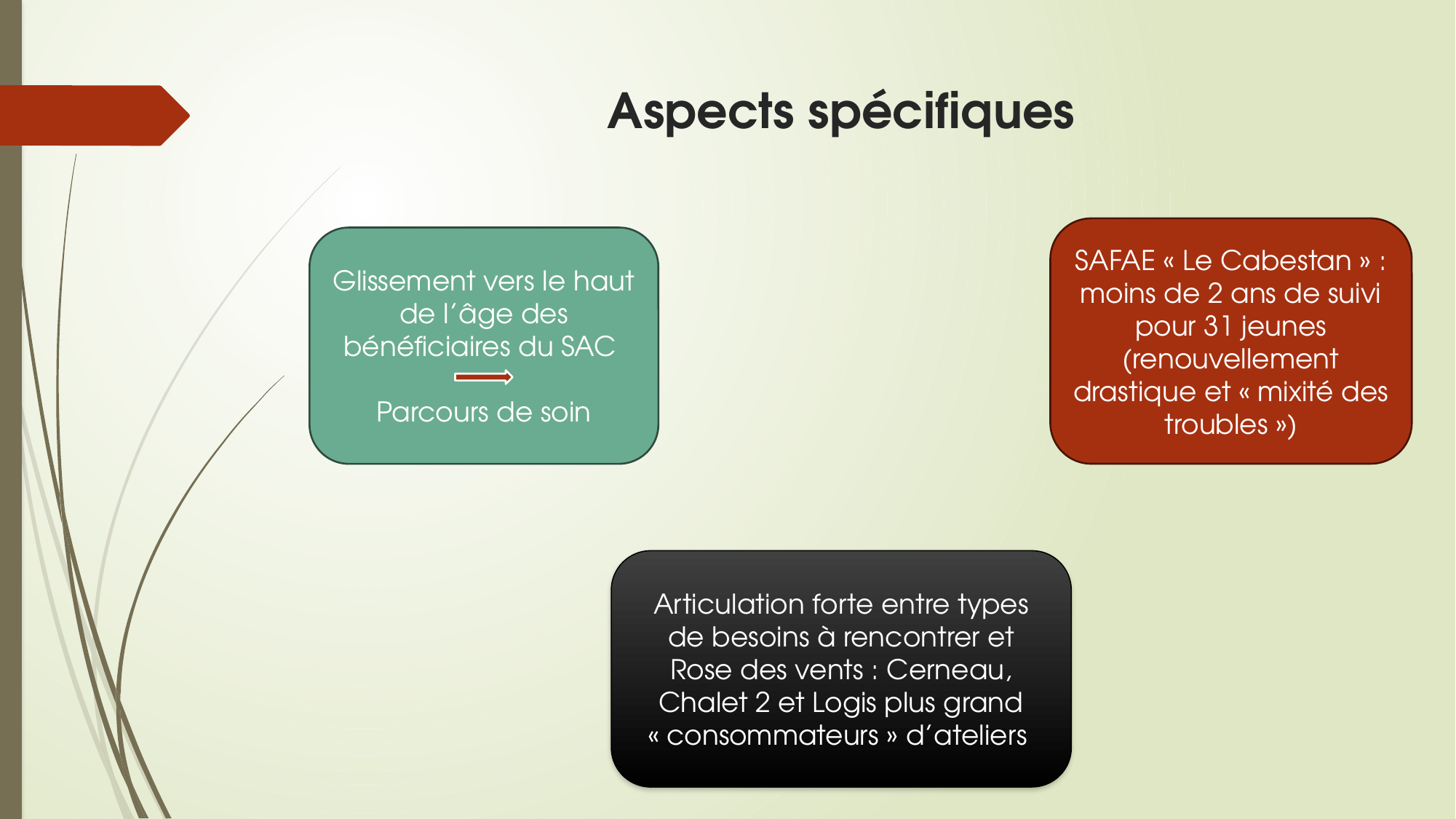

# Aspects spécifiques
SAFAE « Le Cabestan » : moins de 2 ans de suivi pour 31 jeunes (renouvellement drastique et « mixité des troubles »)
Glissement vers le haut de l’âge des bénéficiaires du SAC

Parcours de soin

Articulation forte entre types de besoins à rencontrer et Rose des vents : Cerneau, Chalet 2 et Logis plus grand « consommateurs » d’ateliers